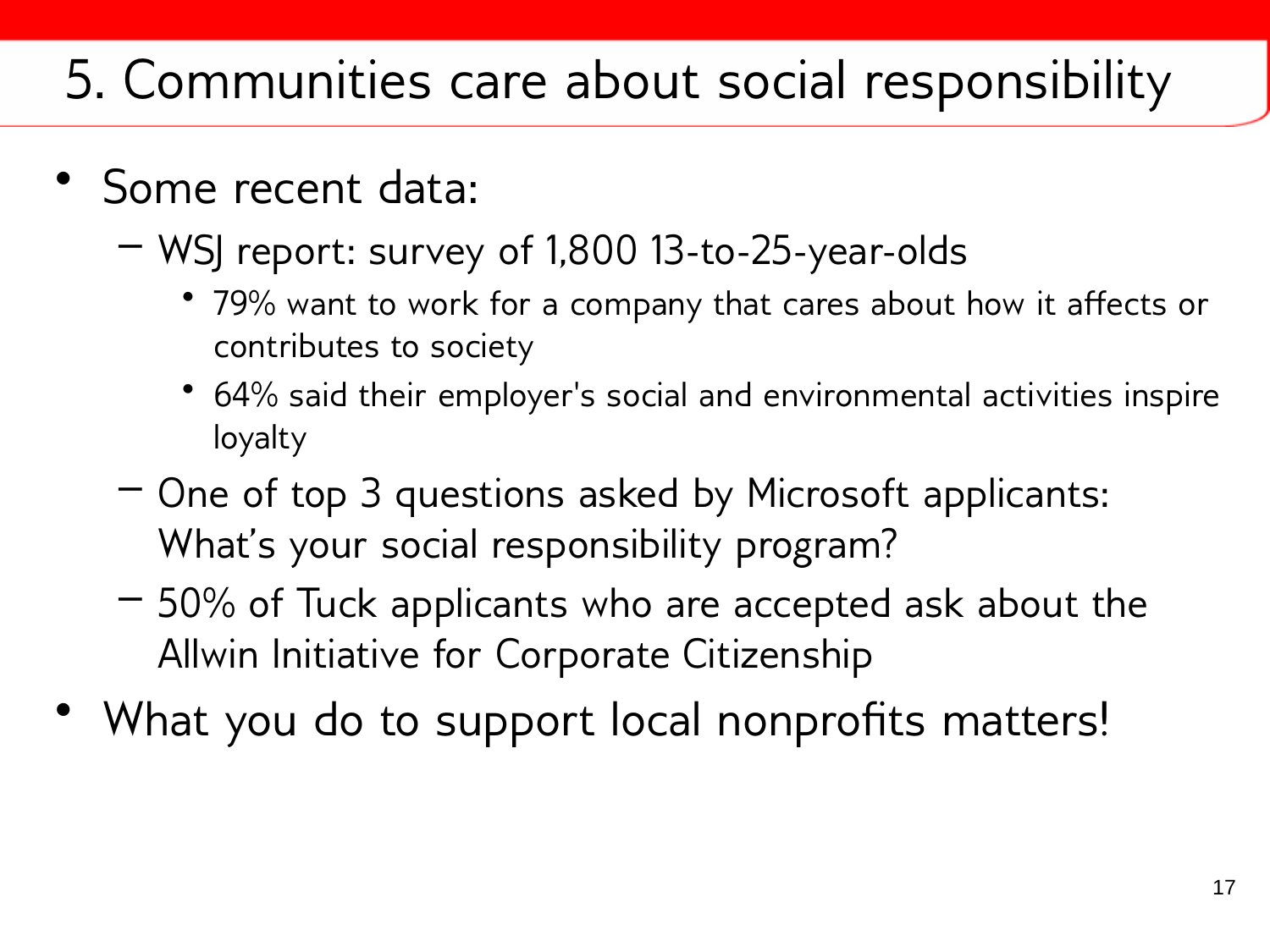

# 5. Communities care about social responsibility
Some recent data:
WSJ report: survey of 1,800 13-to-25-year-olds
79% want to work for a company that cares about how it affects or contributes to society
64% said their employer's social and environmental activities inspire loyalty
One of top 3 questions asked by Microsoft applicants: What’s your social responsibility program?
50% of Tuck applicants who are accepted ask about the Allwin Initiative for Corporate Citizenship
What you do to support local nonprofits matters!
17